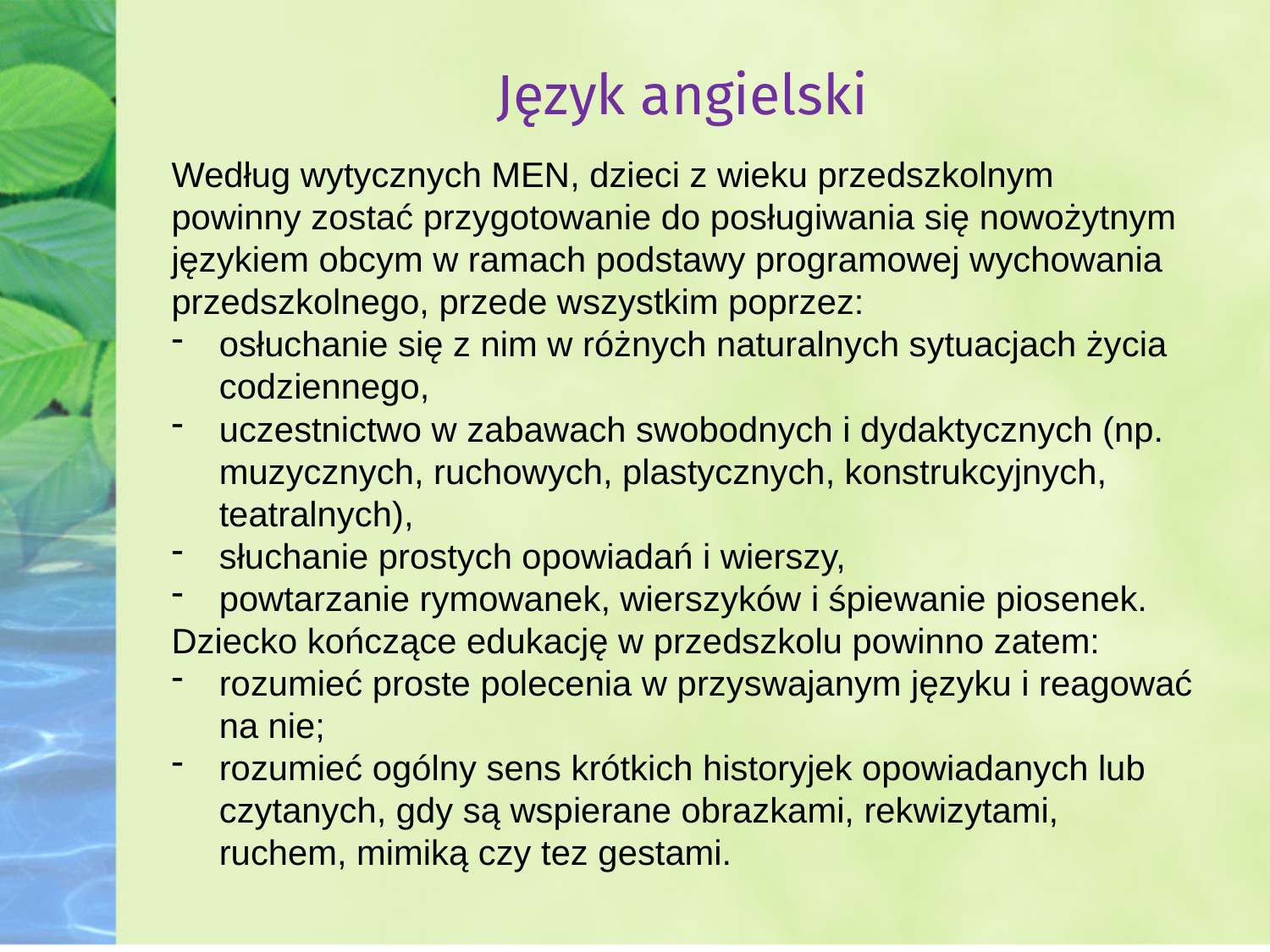

# Język angielski
Według wytycznych MEN, dzieci z wieku przedszkolnym powinny zostać przygotowanie do posługiwania się nowożytnym językiem obcym w ramach podstawy programowej wychowania przedszkolnego, przede wszystkim poprzez:
osłuchanie się z nim w różnych naturalnych sytuacjach życia codziennego,
uczestnictwo w zabawach swobodnych i dydaktycznych (np. muzycznych, ruchowych, plastycznych, konstrukcyjnych, teatralnych),
słuchanie prostych opowiadań i wierszy,
powtarzanie rymowanek, wierszyków i śpiewanie piosenek.
Dziecko kończące edukację w przedszkolu powinno zatem:
rozumieć proste polecenia w przyswajanym języku i reagować na nie;
rozumieć ogólny sens krótkich historyjek opowiadanych lub czytanych, gdy są wspierane obrazkami, rekwizytami, ruchem, mimiką czy tez gestami.